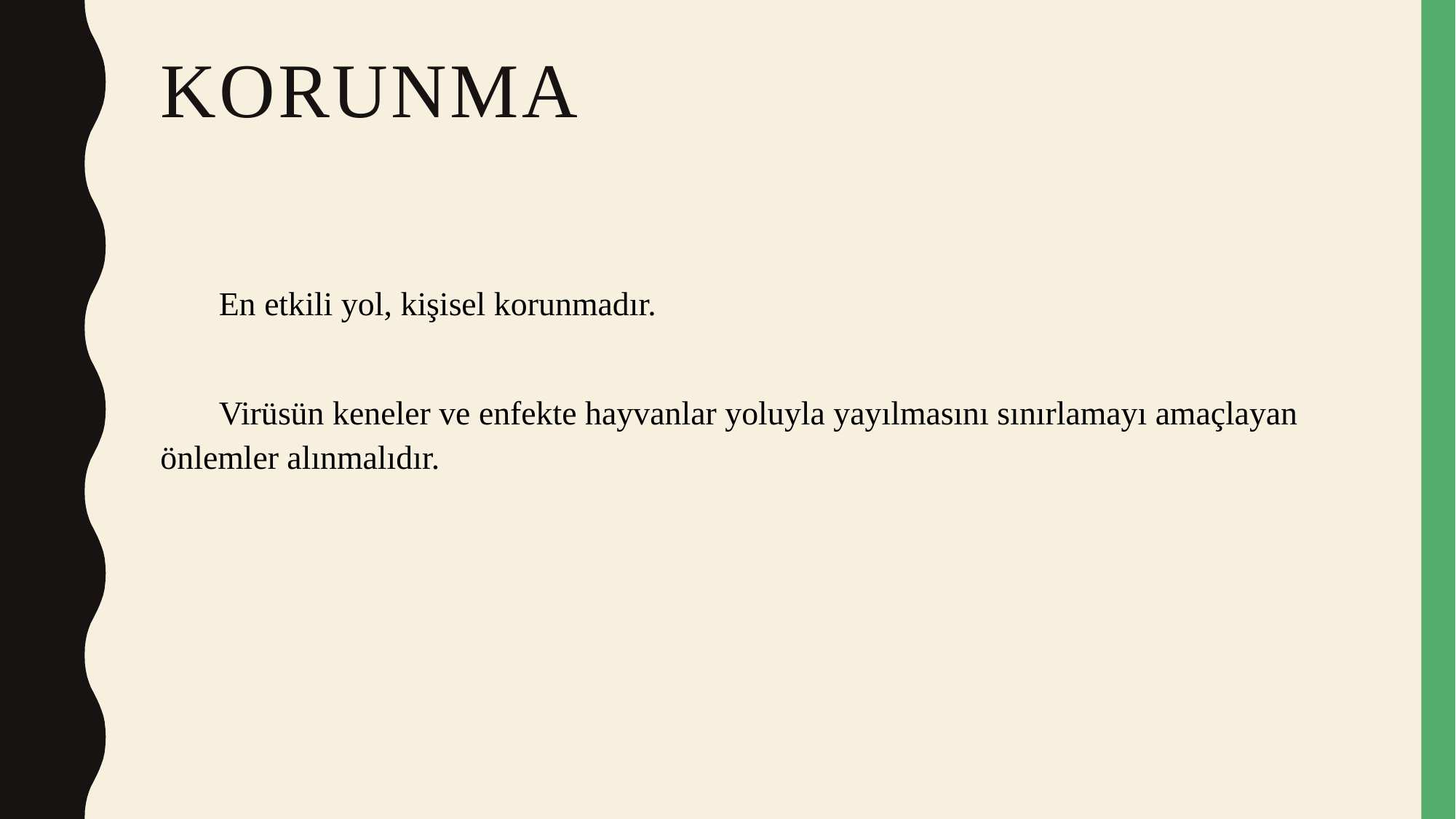

# Korunma
       En etkili yol, kişisel korunmadır.

       Virüsün keneler ve enfekte hayvanlar yoluyla yayılmasını sınırlamayı amaçlayan önlemler alınmalıdır.